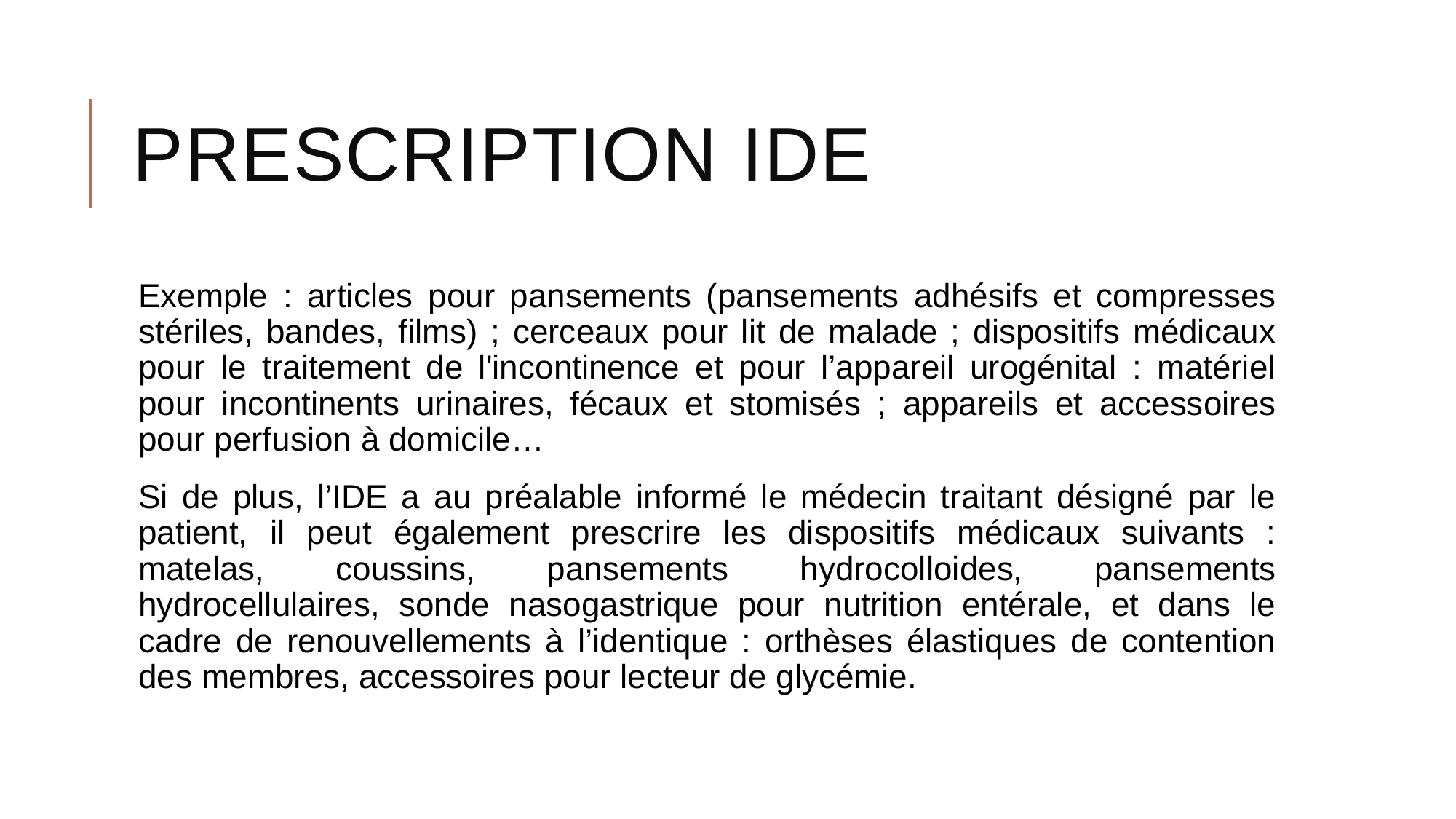

# Prescription IDE
Exemple : articles pour pansements (pansements adhésifs et compresses stériles, bandes, films) ; cerceaux pour lit de malade ; dispositifs médicaux pour le traitement de l'incontinence et pour l’appareil urogénital : matériel pour incontinents urinaires, fécaux et stomisés ; appareils et accessoires pour perfusion à domicile…
Si de plus, l’IDE a au préalable informé le médecin traitant désigné par le patient, il peut également prescrire les dispositifs médicaux suivants : matelas, coussins, pansements hydrocolloides, pansements hydrocellulaires, sonde nasogastrique pour nutrition entérale, et dans le cadre de renouvellements à l’identique : orthèses élastiques de contention des membres, accessoires pour lecteur de glycémie.